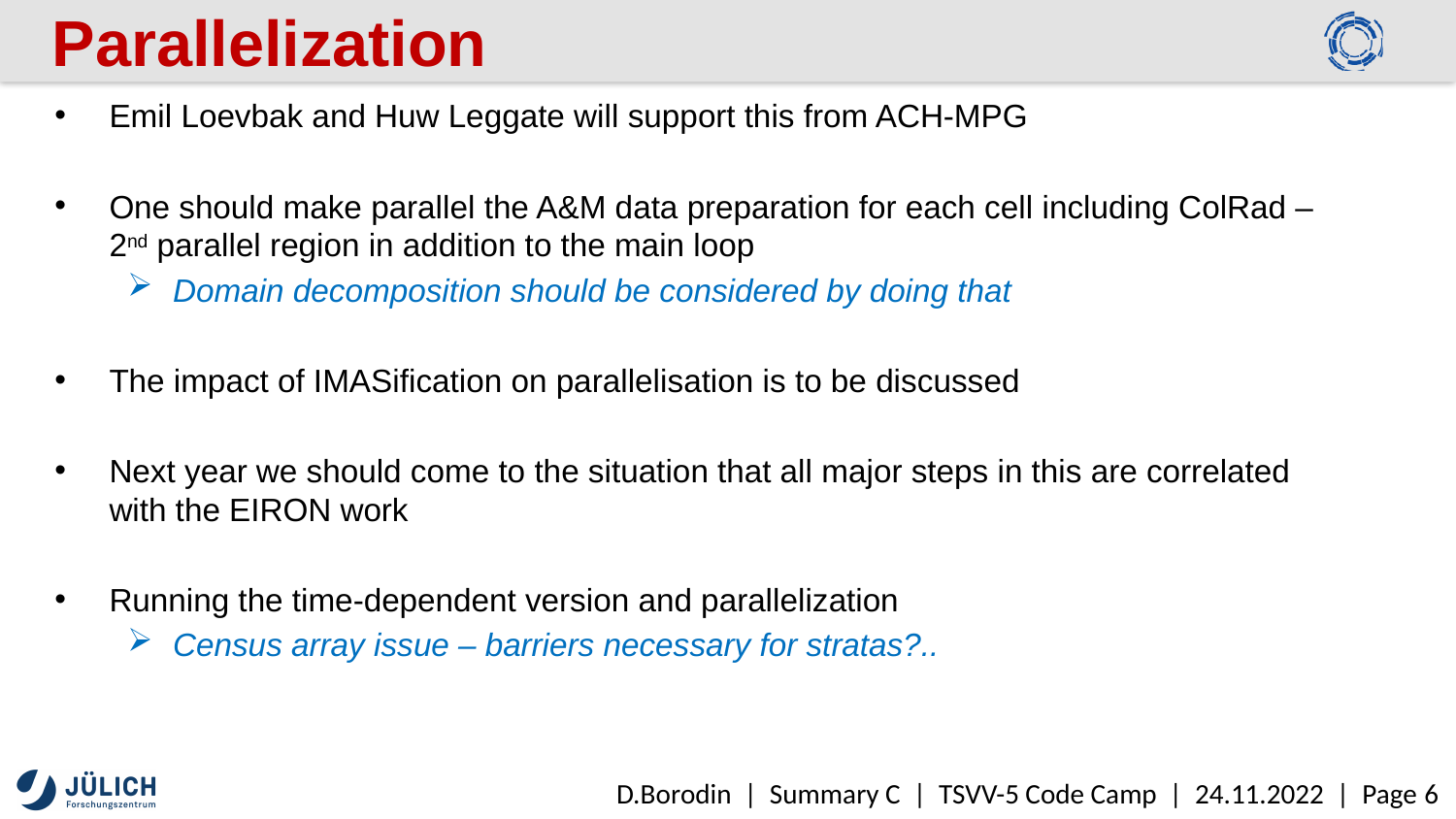

# Parallelization
Emil Loevbak and Huw Leggate will support this from ACH-MPG

One should make parallel the A&M data preparation for each cell including ColRad – 2nd parallel region in addition to the main loop
Domain decomposition should be considered by doing that

The impact of IMASification on parallelisation is to be discussed

Next year we should come to the situation that all major steps in this are correlated with the EIRON work

Running the time-dependent version and parallelization
Census array issue – barriers necessary for stratas?..